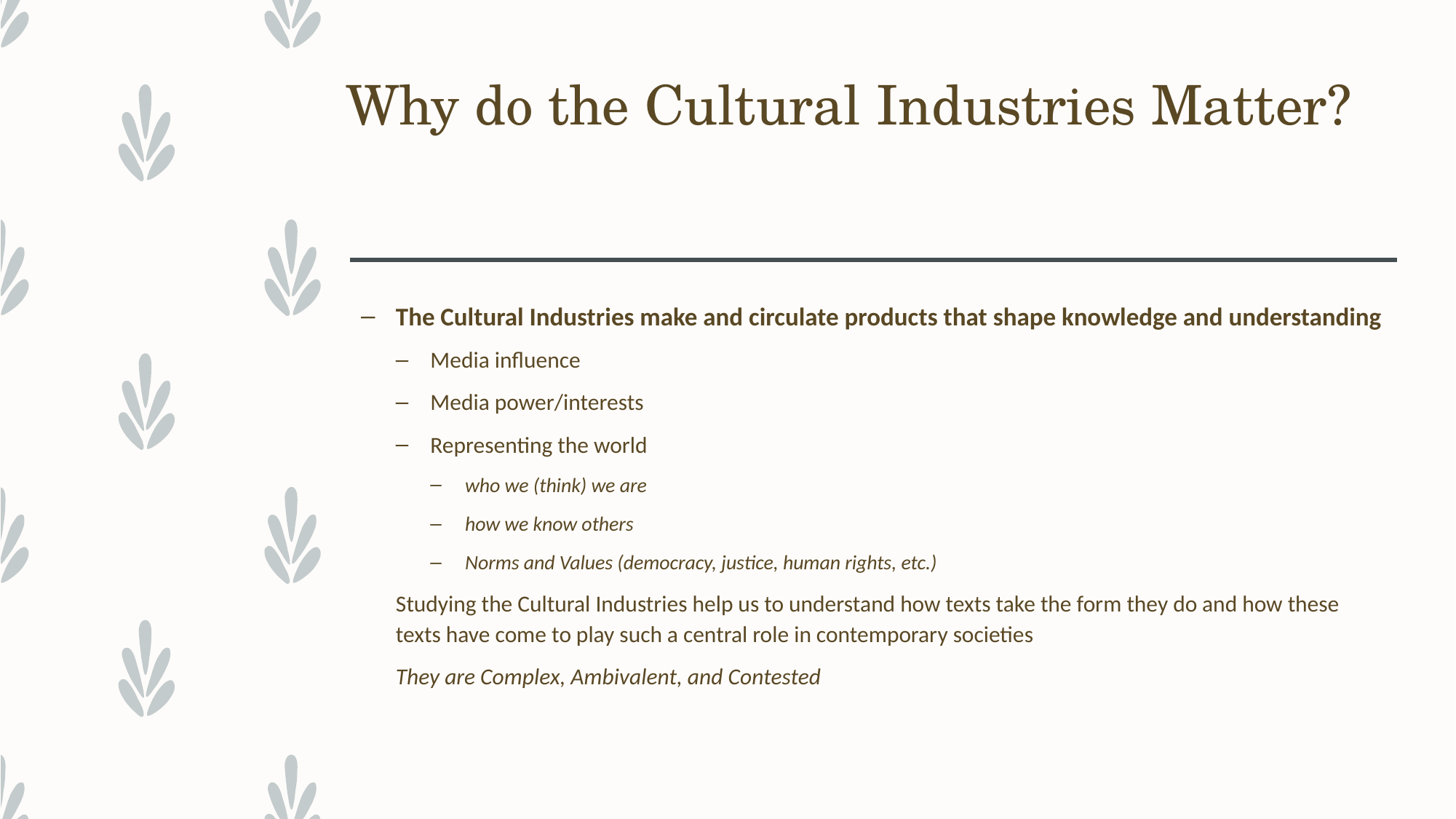

# Why do the Cultural Industries Matter?
The Cultural Industries make and circulate products that shape knowledge and understanding
Media influence
Media power/interests
Representing the world
who we (think) we are
how we know others
Norms and Values (democracy, justice, human rights, etc.)
Studying the Cultural Industries help us to understand how texts take the form they do and how these texts have come to play such a central role in contemporary societies
They are Complex, Ambivalent, and Contested